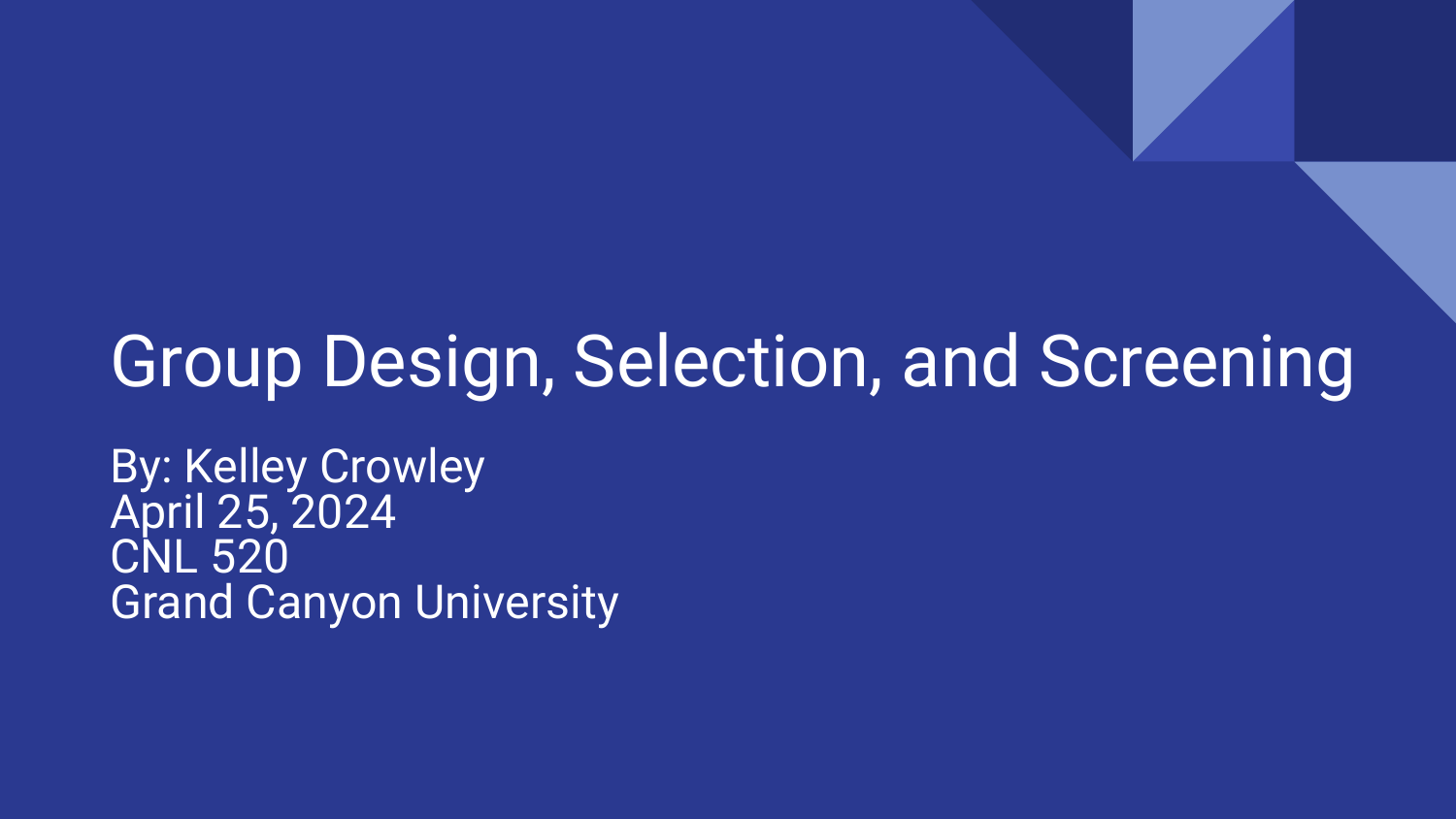

# Group Design, Selection, and Screening
By: Kelley Crowley
April 25, 2024
CNL 520
Grand Canyon University